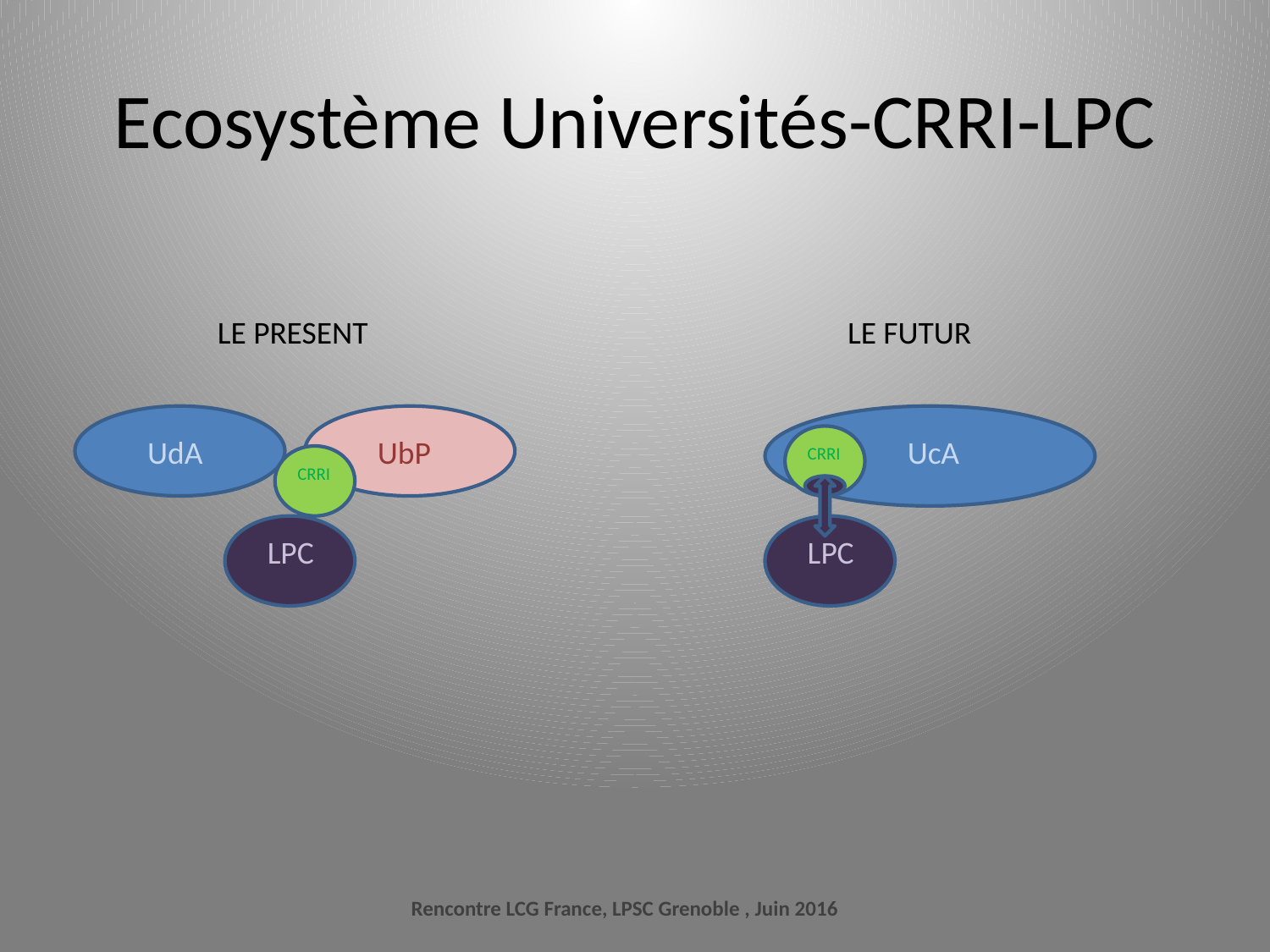

# Ecosystème Universités-CRRI-LPC
LE PRESENT
LE FUTUR

UdA
UbP

UcA
CRRI

CRRI

LPC
LPC
Rencontre LCG France, LPSC Grenoble , Juin 2016